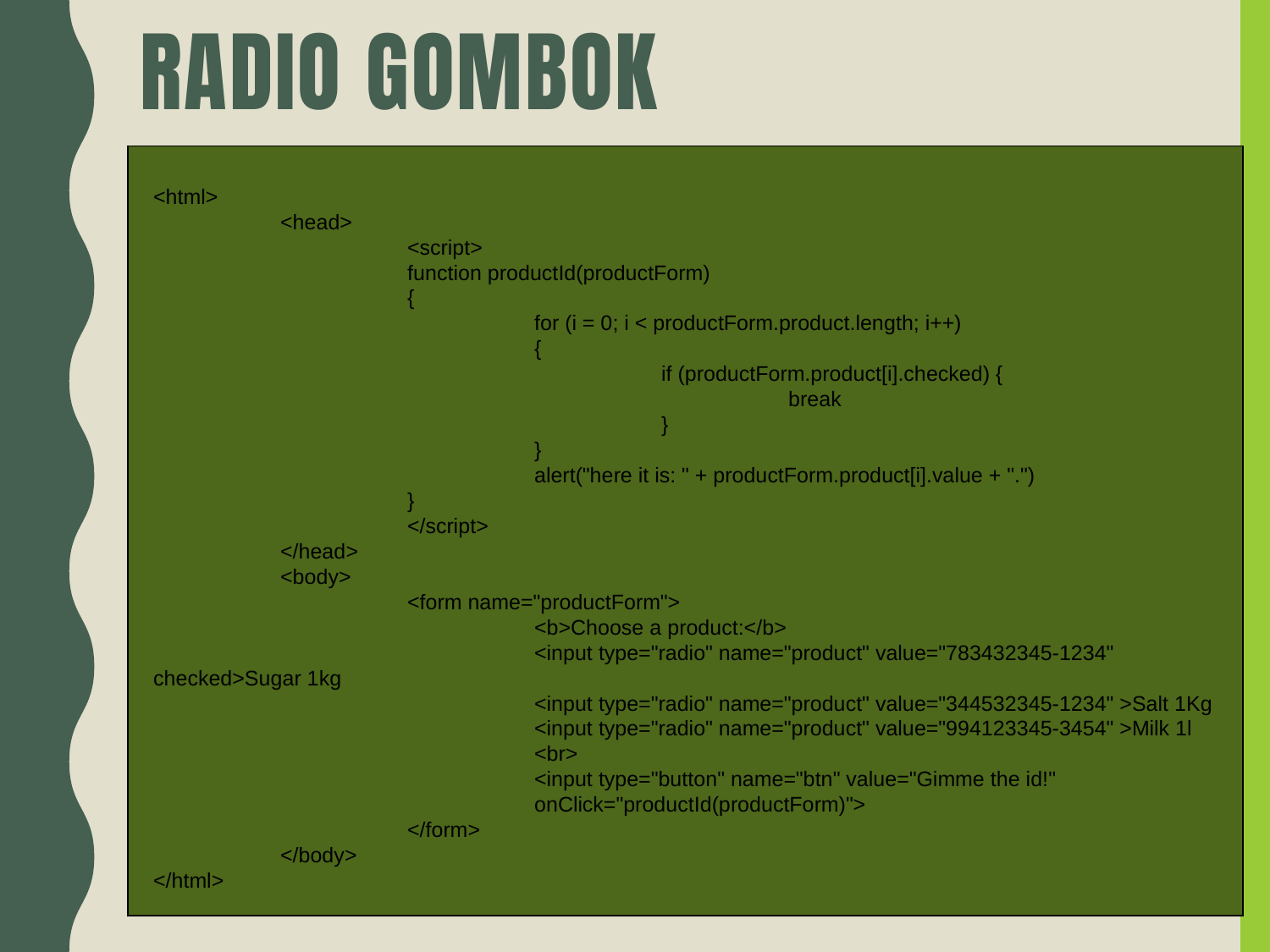

# Radio gombok

<html>
	<head>
		<script>
		function productId(productForm)
		{
			for (i = 0; i < productForm.product.length; i++)
			{
				if (productForm.product[i].checked) {
					break
				}
			}
			alert("here it is: " + productForm.product[i].value + ".")
		}
		</script>
	</head>
	<body>
		<form name="productForm">
			<b>Choose a product:</b>
			<input type="radio" name="product" value="783432345-1234" checked>Sugar 1kg
			<input type="radio" name="product" value="344532345-1234" >Salt 1Kg
			<input type="radio" name="product" value="994123345-3454" >Milk 1l
			<br>
			<input type="button" name="btn" value="Gimme the id!"
			onClick="productId(productForm)">
		</form>
	</body>
</html>